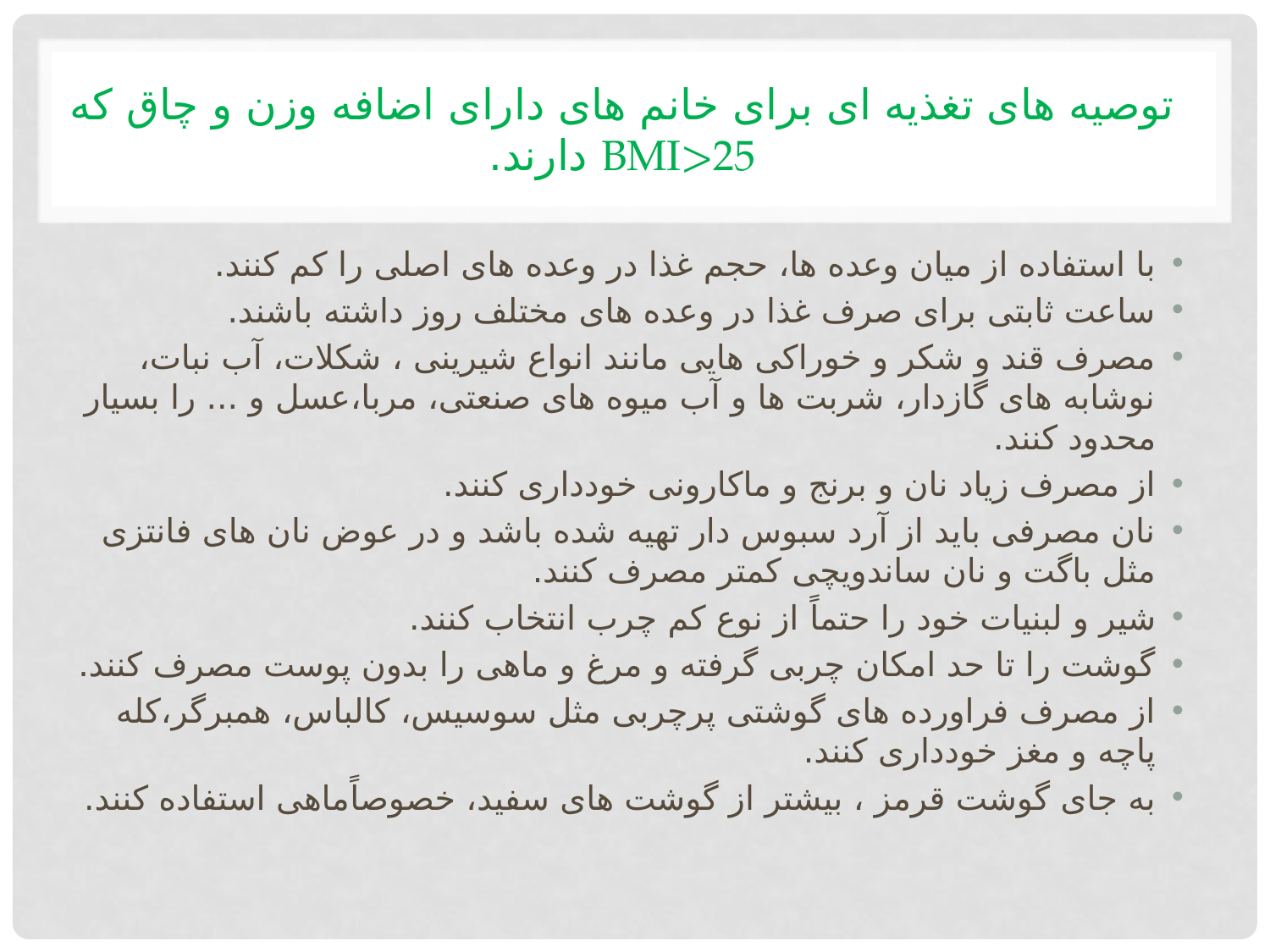

# توصیه های تغذیه ای برای خانم های دارای اضافه وزن و چاق که bmi>25 دارند.
با استفاده از میان وعده ها، حجم غذا در وعده های اصلی را کم کنند.
ساعت ثابتی برای صرف غذا در وعده های مختلف روز داشته باشند.
مصرف قند و شکر و خوراکی هایی مانند انواع شیرینی ، شکلات، آب نبات، نوشابه های گازدار، شربت ها و آب میوه های صنعتی، مربا،عسل و ... را بسیار محدود کنند.
از مصرف زیاد نان و برنج و ماکارونی خودداری کنند.
نان مصرفی باید از آرد سبوس دار تهیه شده باشد و در عوض نان های فانتزی مثل باگت و نان ساندویچی کمتر مصرف کنند.
شیر و لبنیات خود را حتماً از نوع کم چرب انتخاب کنند.
گوشت را تا حد امکان چربی گرفته و مرغ و ماهی را بدون پوست مصرف کنند.
از مصرف فراورده های گوشتی پرچربی مثل سوسیس، کالباس، همبرگر،کله پاچه و مغز خودداری کنند.
به جای گوشت قرمز ، بیشتر از گوشت های سفید، خصوصاًماهی استفاده کنند.